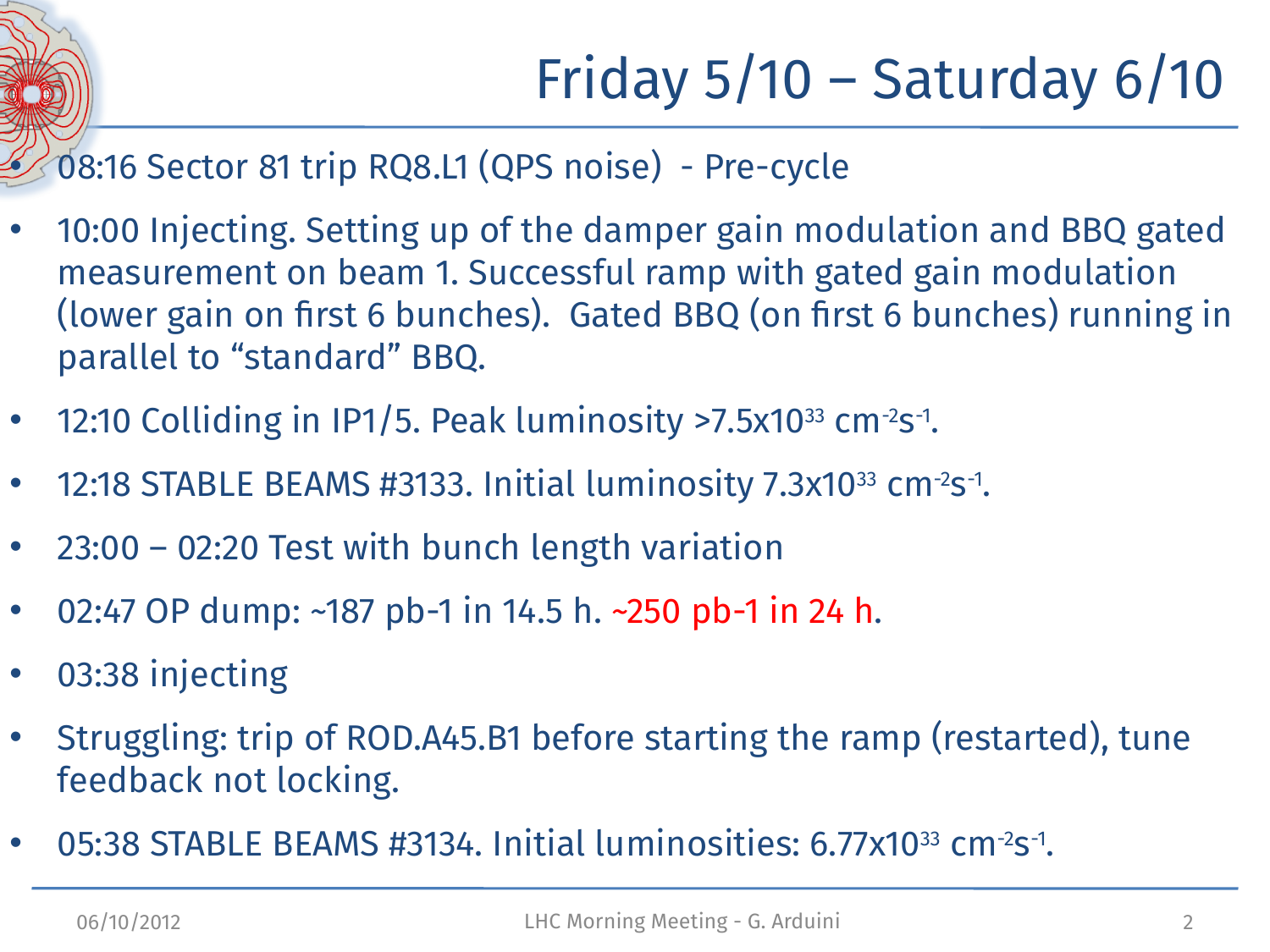

# Friday 5/10 – Saturday 6/10
08:16 Sector 81 trip RQ8.L1 (QPS noise)  - Pre-cycle
10:00 Injecting. Setting up of the damper gain modulation and BBQ gated measurement on beam 1. Successful ramp with gated gain modulation (lower gain on first 6 bunches).  Gated BBQ (on first 6 bunches) running in parallel to “standard” BBQ.
12:10 Colliding in IP1/5. Peak luminosity >7.5x1033 cm-2s-1.
12:18 STABLE BEAMS #3133. Initial luminosity 7.3x1033 cm-2s-1.
23:00 – 02:20 Test with bunch length variation
02:47 OP dump: ~187 pb-1 in 14.5 h. ~250 pb-1 in 24 h.
03:38 injecting
Struggling: trip of ROD.A45.B1 before starting the ramp (restarted), tune feedback not locking.
05:38 STABLE BEAMS #3134. Initial luminosities: 6.77x1033 cm-2s-1.

06/10/2012
2
LHC Morning Meeting - G. Arduini